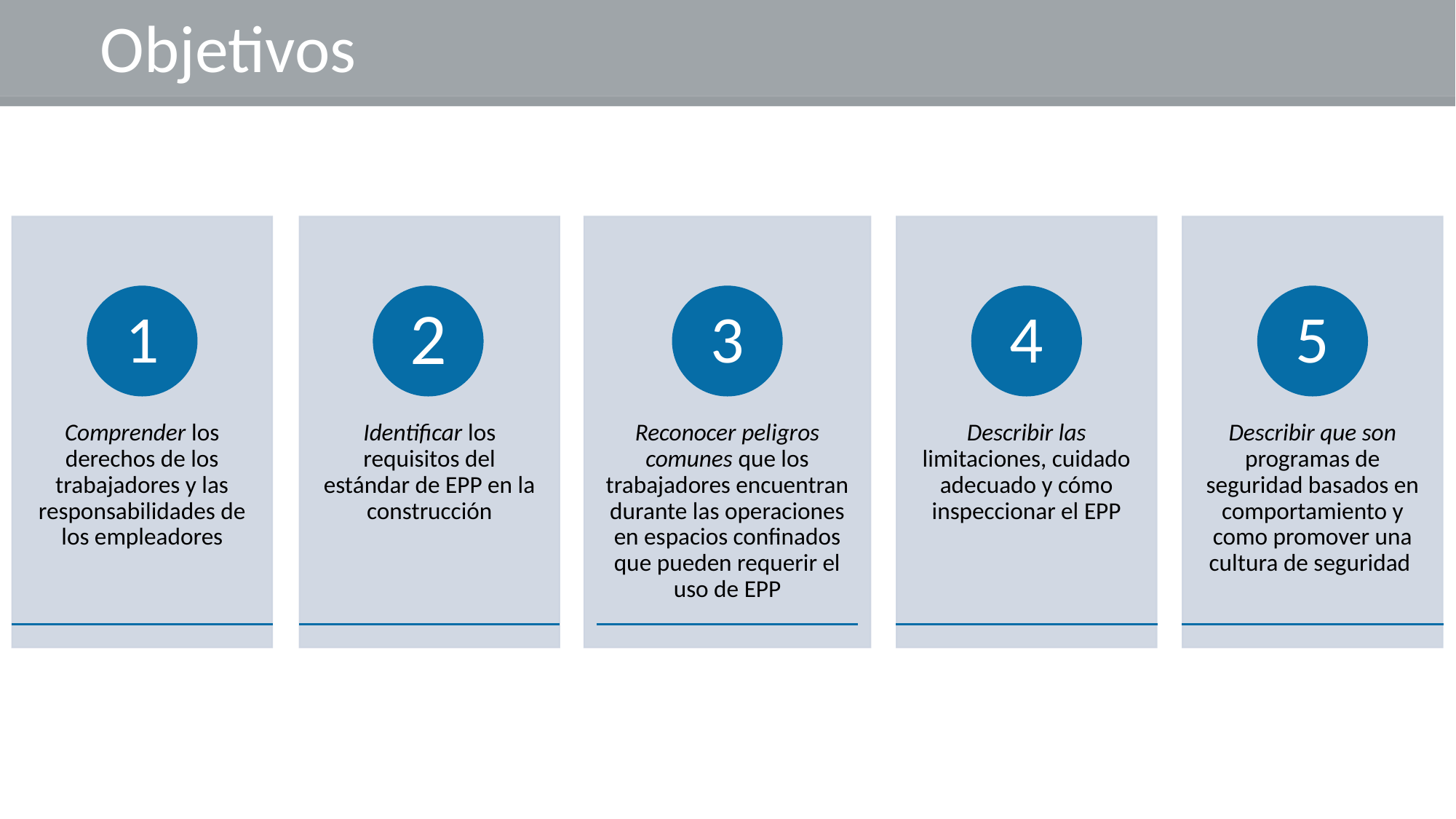

# Objetivos
Comprender los derechos de los trabajadores y las responsabilidades de los empleadores
1
Identificar los requisitos del estándar de EPP en la construcción
2
Reconocer peligros comunes que los trabajadores encuentran durante las operaciones en espacios confinados que pueden requerir el uso de EPP

3
Describir las limitaciones, cuidado adecuado y cómo inspeccionar el EPP
4
Describir que son programas de seguridad basados en comportamiento y como promover una cultura de seguridad
5